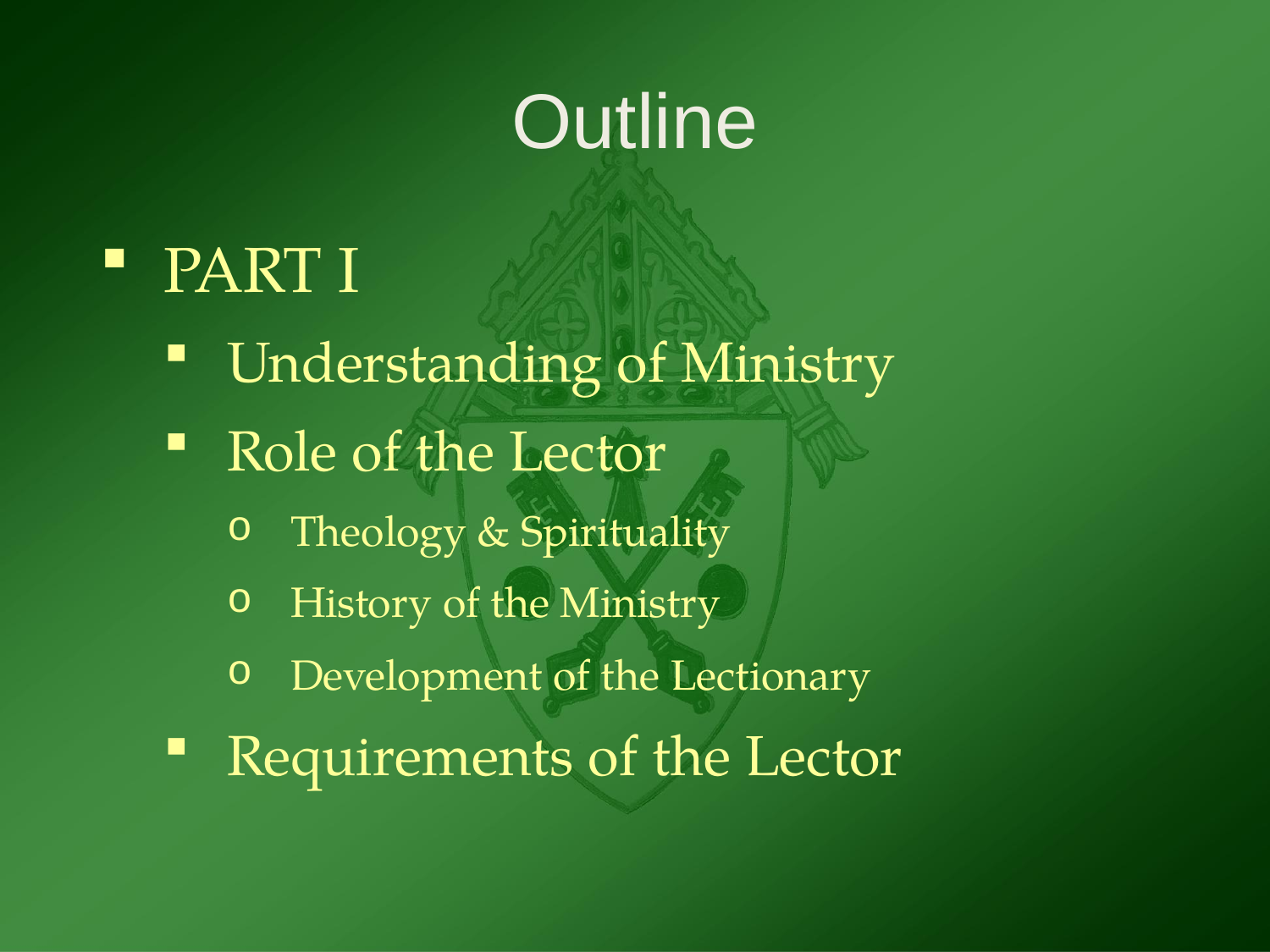

# Outline
PART I
Understanding of Ministry
Role of the Lector
Theology & Spirituality
History of the Ministry
Development of the Lectionary
Requirements of the Lector